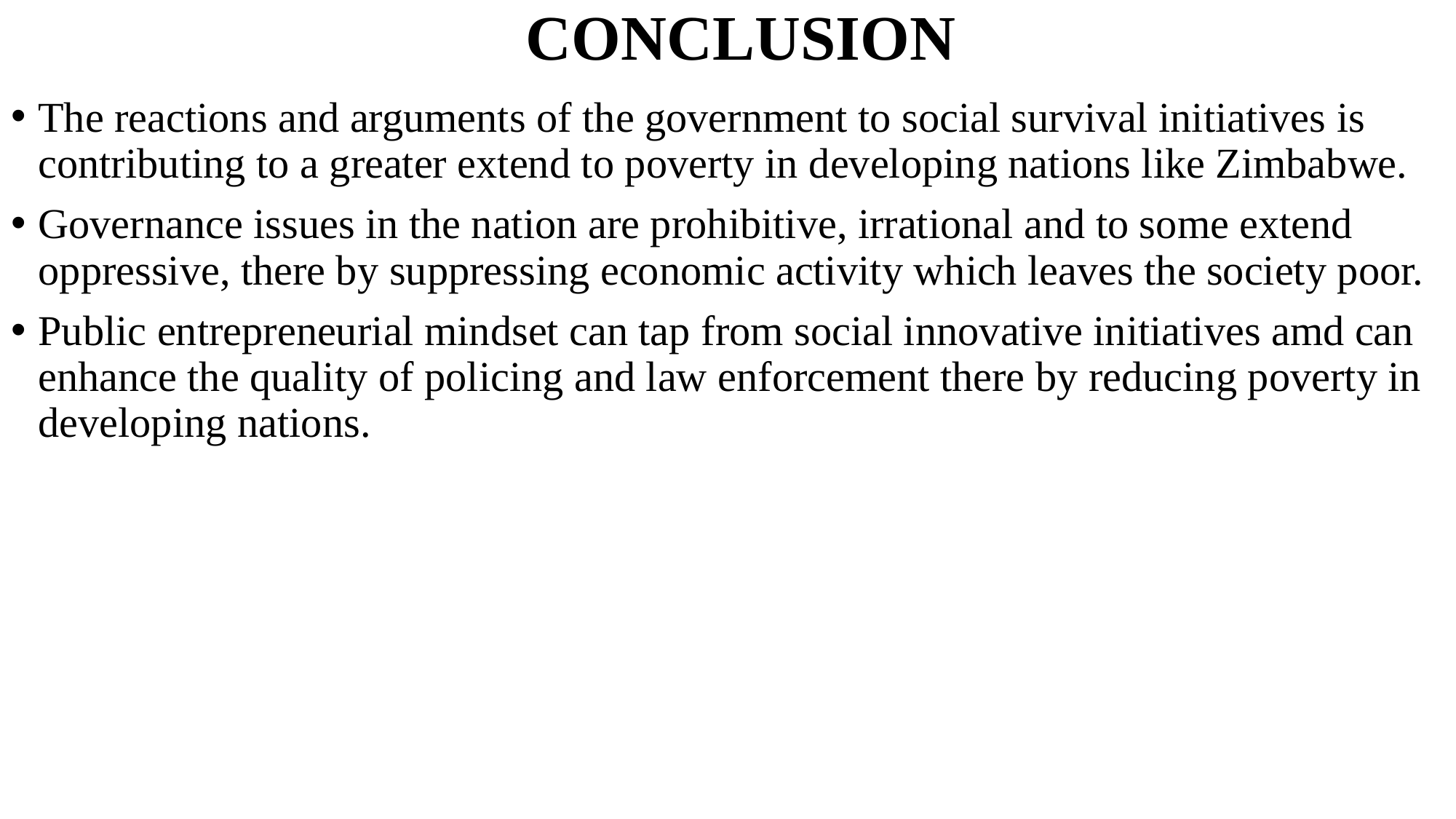

# CONCLUSION
The reactions and arguments of the government to social survival initiatives is contributing to a greater extend to poverty in developing nations like Zimbabwe.
Governance issues in the nation are prohibitive, irrational and to some extend oppressive, there by suppressing economic activity which leaves the society poor.
Public entrepreneurial mindset can tap from social innovative initiatives amd can enhance the quality of policing and law enforcement there by reducing poverty in developing nations.